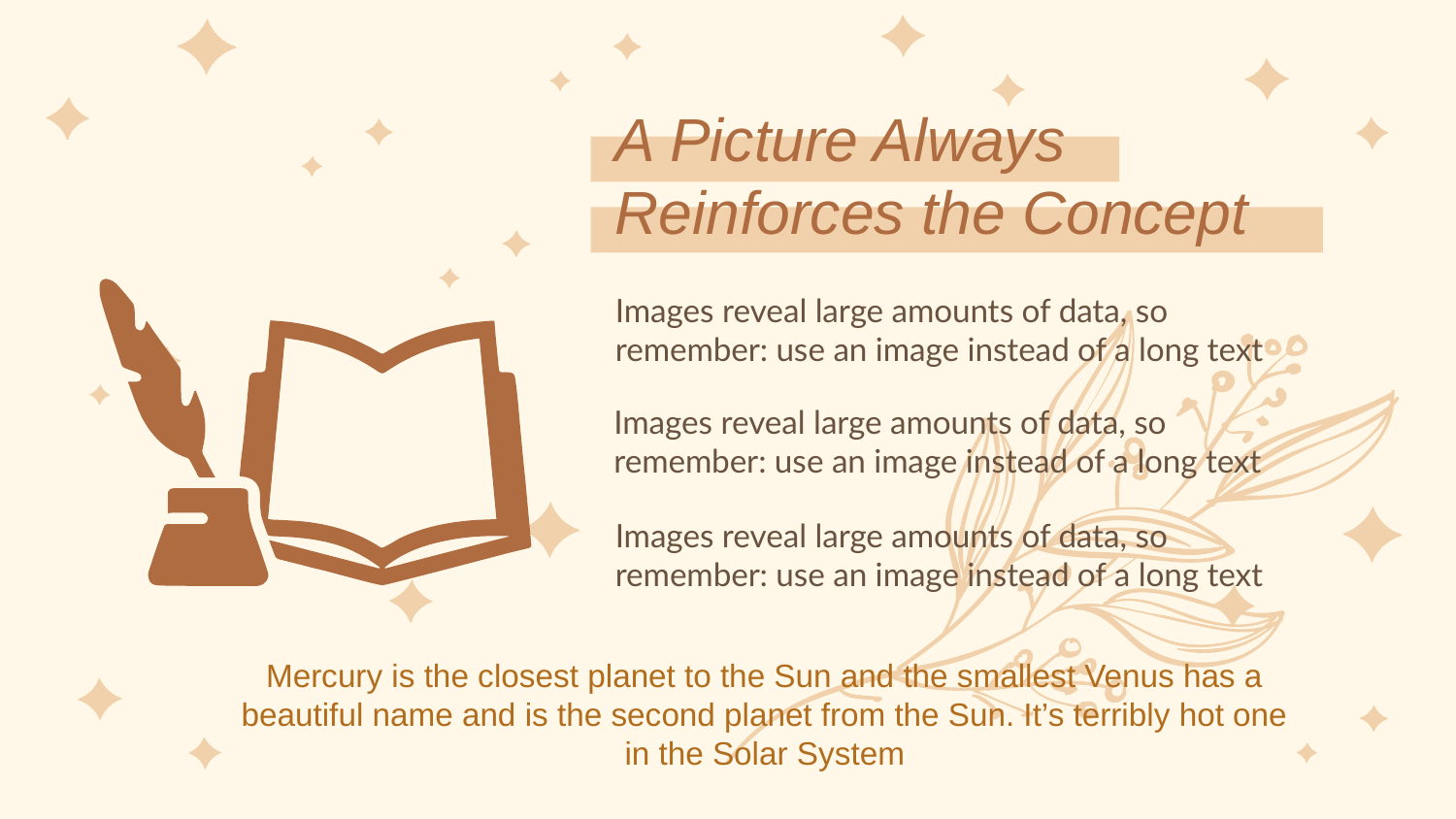

# A Picture Always Reinforces the Concept

Images reveal large amounts of data, so remember: use an image instead of a long text

Images reveal large amounts of data, so remember: use an image instead of a long text

Images reveal large amounts of data, so remember: use an image instead of a long text
Mercury is the closest planet to the Sun and the smallest Venus has a beautiful name and is the second planet from the Sun. It’s terribly hot one in the Solar System